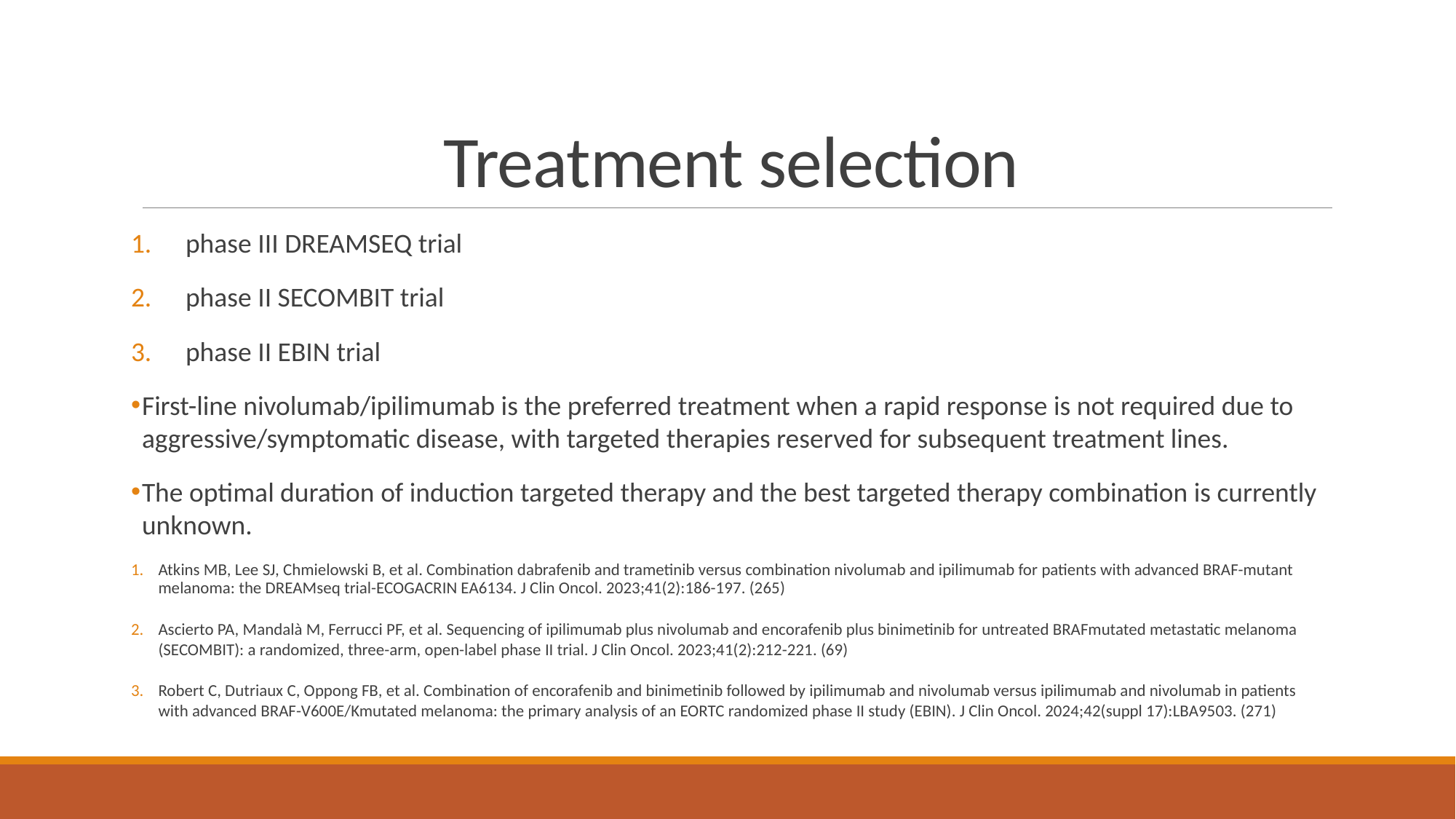

# Treatment selection
phase III DREAMSEQ trial
phase II SECOMBIT trial
phase II EBIN trial
First-line nivolumab/ipilimumab is the preferred treatment when a rapid response is not required due to aggressive/symptomatic disease, with targeted therapies reserved for subsequent treatment lines.
The optimal duration of induction targeted therapy and the best targeted therapy combination is currently unknown.
Atkins MB, Lee SJ, Chmielowski B, et al. Combination dabrafenib and trametinib versus combination nivolumab and ipilimumab for patients with advanced BRAF-mutant melanoma: the DREAMseq trial-ECOGACRIN EA6134. J Clin Oncol. 2023;41(2):186-197. (265)
Ascierto PA, Mandalà M, Ferrucci PF, et al. Sequencing of ipilimumab plus nivolumab and encorafenib plus binimetinib for untreated BRAFmutated metastatic melanoma (SECOMBIT): a randomized, three-arm, open-label phase II trial. J Clin Oncol. 2023;41(2):212-221. (69)
Robert C, Dutriaux C, Oppong FB, et al. Combination of encorafenib and binimetinib followed by ipilimumab and nivolumab versus ipilimumab and nivolumab in patients with advanced BRAF-V600E/Kmutated melanoma: the primary analysis of an EORTC randomized phase II study (EBIN). J Clin Oncol. 2024;42(suppl 17):LBA9503. (271)